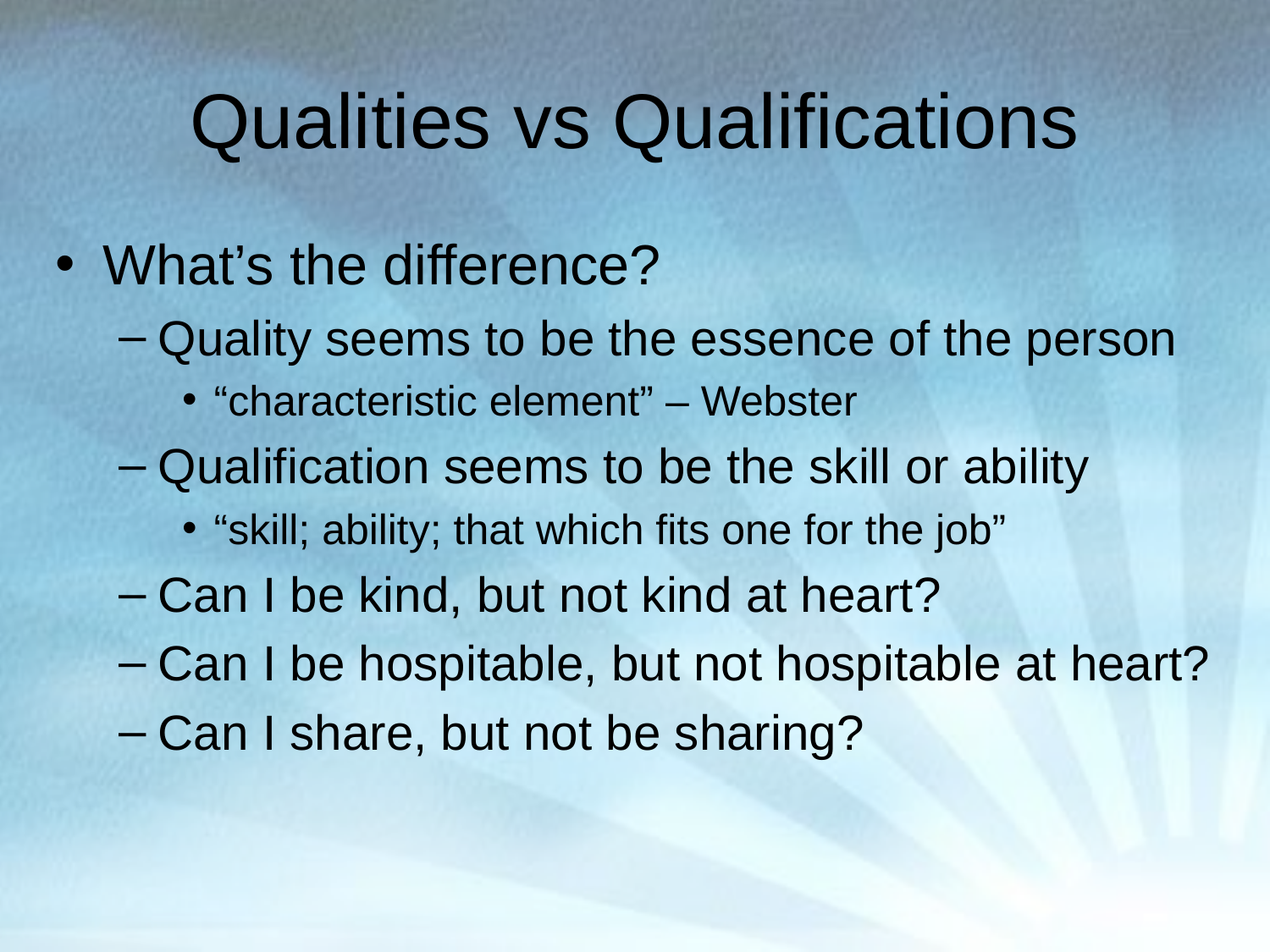

# Qualities vs Qualifications
What’s the difference?
Quality seems to be the essence of the person
“characteristic element” – Webster
Qualification seems to be the skill or ability
“skill; ability; that which fits one for the job”
Can I be kind, but not kind at heart?
Can I be hospitable, but not hospitable at heart?
Can I share, but not be sharing?